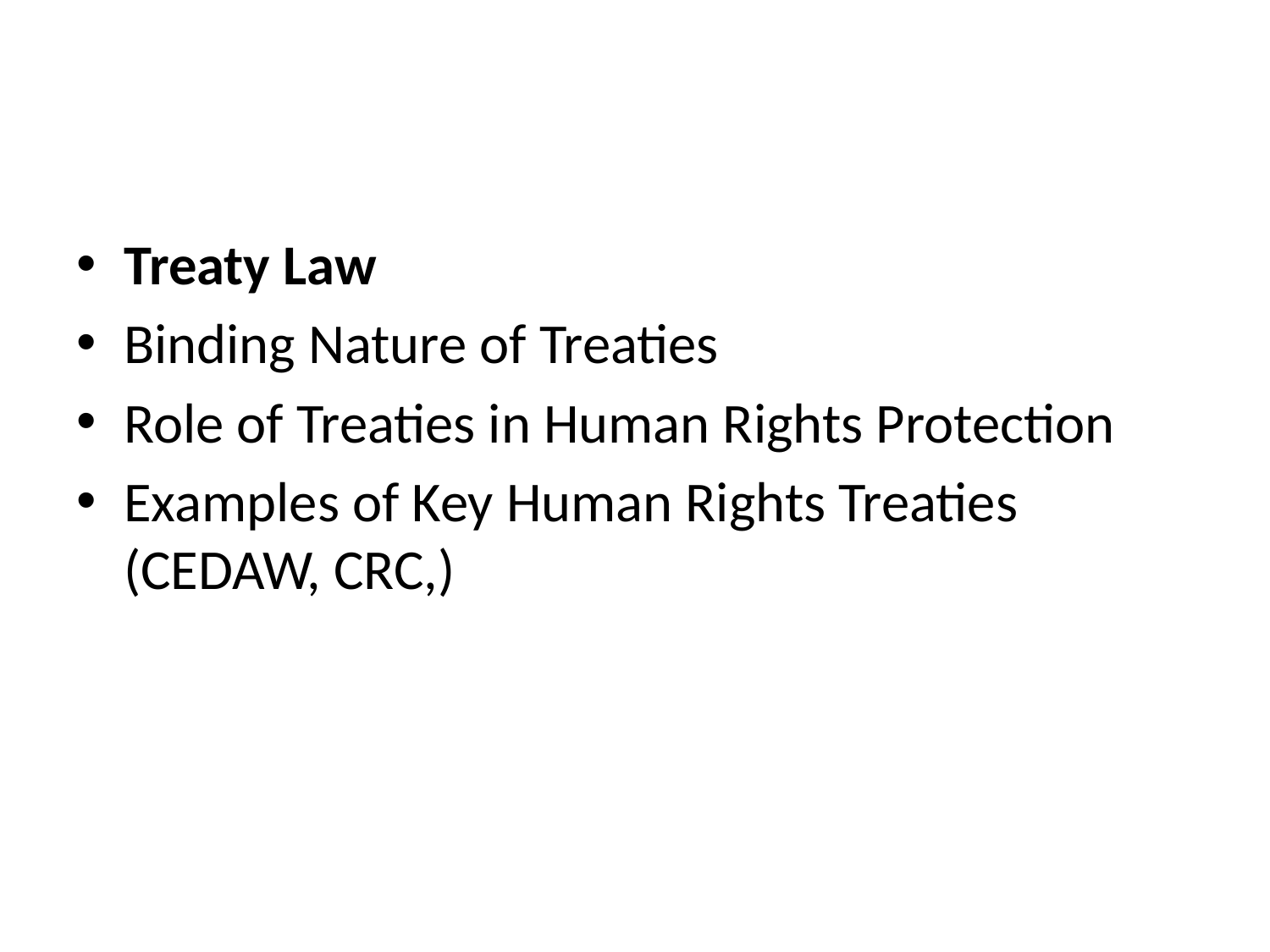

#
Treaty Law
Binding Nature of Treaties
Role of Treaties in Human Rights Protection
Examples of Key Human Rights Treaties (CEDAW, CRC,)